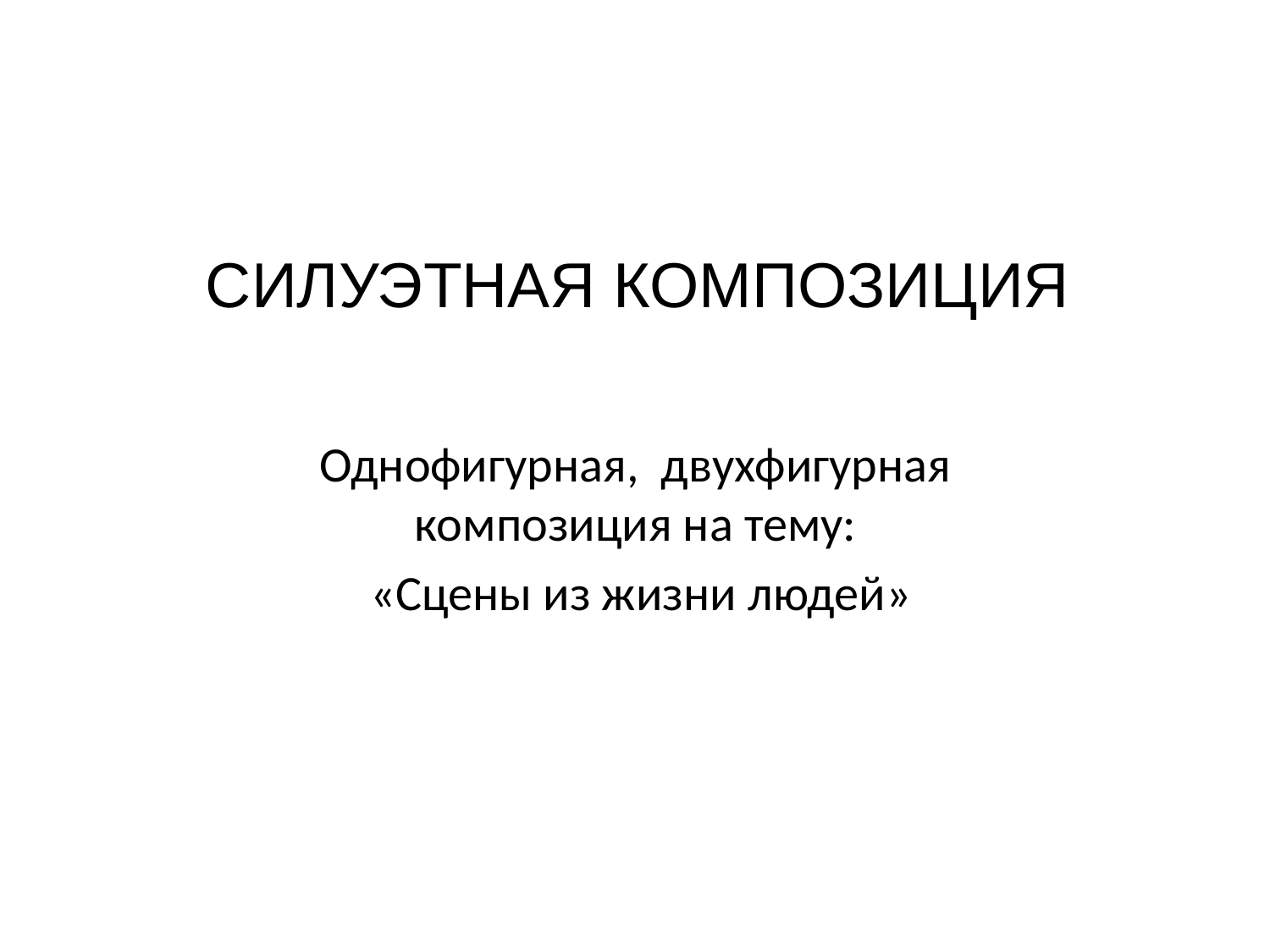

# СИЛУЭТНАЯ КОМПОЗИЦИЯ
Однофигурная,  двухфигурная  композиция на тему:
«Сцены из жизни людей»